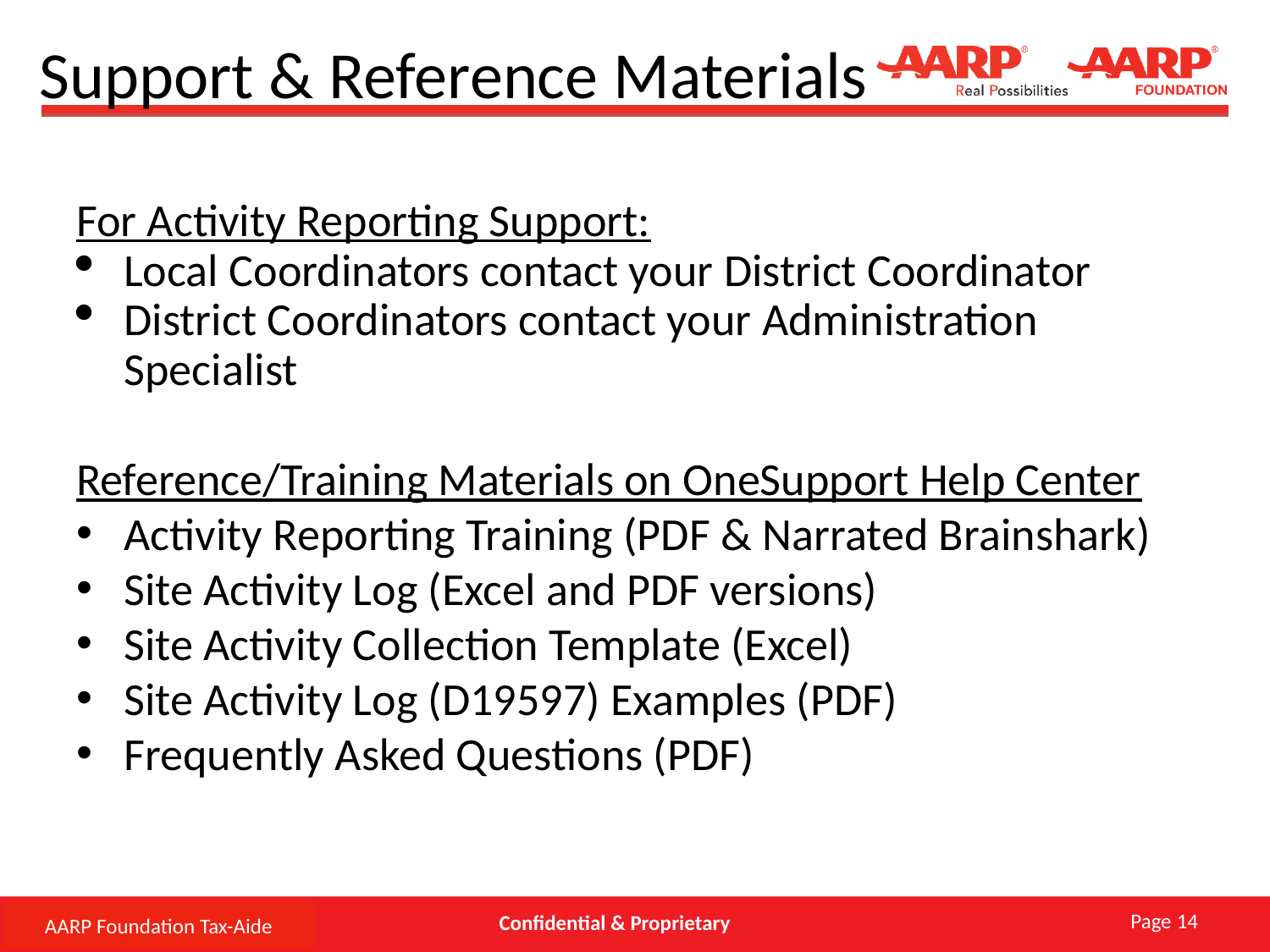

# Support & Reference Materials

For Activity Reporting Support:
Local Coordinators contact your District Coordinator
District Coordinators contact your Administration Specialist

Reference/Training Materials on OneSupport Help Center
Activity Reporting Training (PDF & Narrated Brainshark)
Site Activity Log (Excel and PDF versions)
Site Activity Collection Template (Excel)
Site Activity Log (D19597) Examples (PDF)
Frequently Asked Questions (PDF)

Page 14
AARP Foundation Tax-Aide